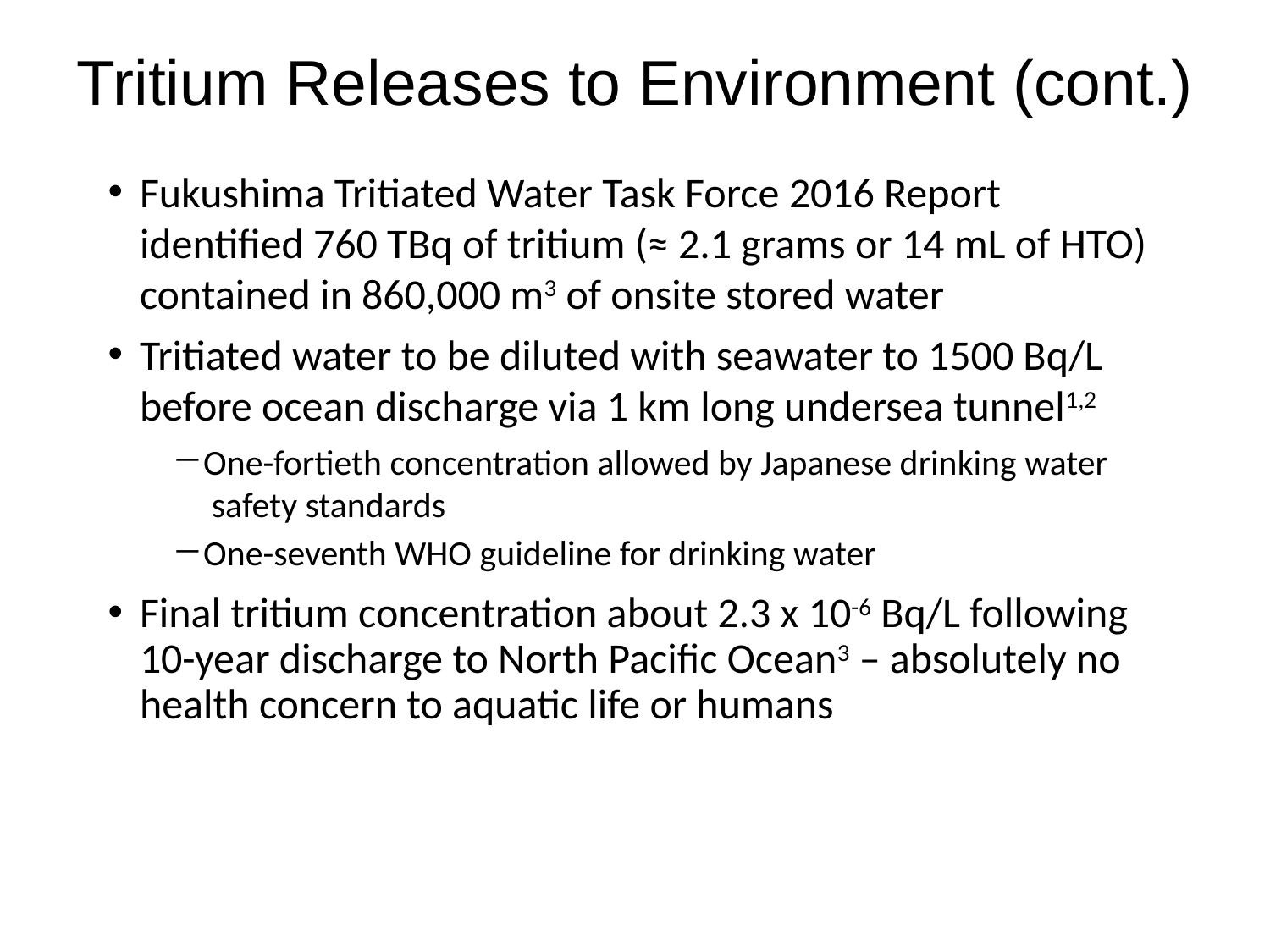

# Tritium Releases to Environment (cont.)
Fukushima Tritiated Water Task Force 2016 Report identified 760 TBq of tritium (≈ 2.1 grams or 14 mL of HTO) contained in 860,000 m3 of onsite stored water
Tritiated water to be diluted with seawater to 1500 Bq/L before ocean discharge via 1 km long undersea tunnel1,2
One-fortieth concentration allowed by Japanese drinking water
     safety standards
One-seventh WHO guideline for drinking water
Final tritium concentration about 2.3 x 10-6 Bq/L following 10-year discharge to North Pacific Ocean3 – absolutely no health concern to aquatic life or humans